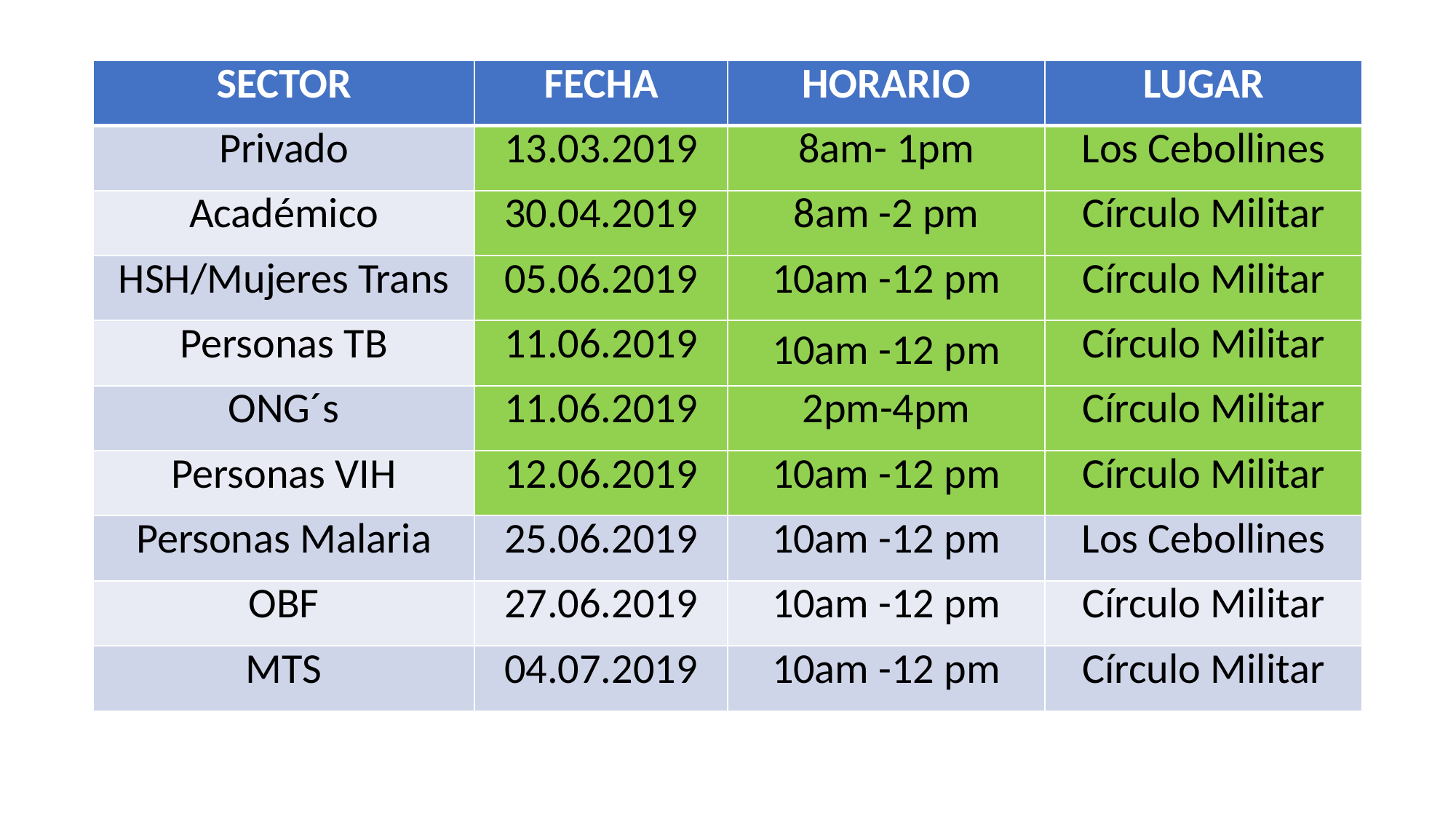

| SECTOR | FECHA | HORARIO | LUGAR |
| --- | --- | --- | --- |
| Privado | 13.03.2019 | 8am- 1pm | Los Cebollines |
| Académico | 30.04.2019 | 8am -2 pm | Círculo Militar |
| HSH/Mujeres Trans | 05.06.2019 | 10am -12 pm | Círculo Militar |
| Personas TB | 11.06.2019 | 10am -12 pm | Círculo Militar |
| ONG´s | 11.06.2019 | 2pm-4pm | Círculo Militar |
| Personas VIH | 12.06.2019 | 10am -12 pm | Círculo Militar |
| Personas Malaria | 25.06.2019 | 10am -12 pm | Los Cebollines |
| OBF | 27.06.2019 | 10am -12 pm | Círculo Militar |
| MTS | 04.07.2019 | 10am -12 pm | Círculo Militar |